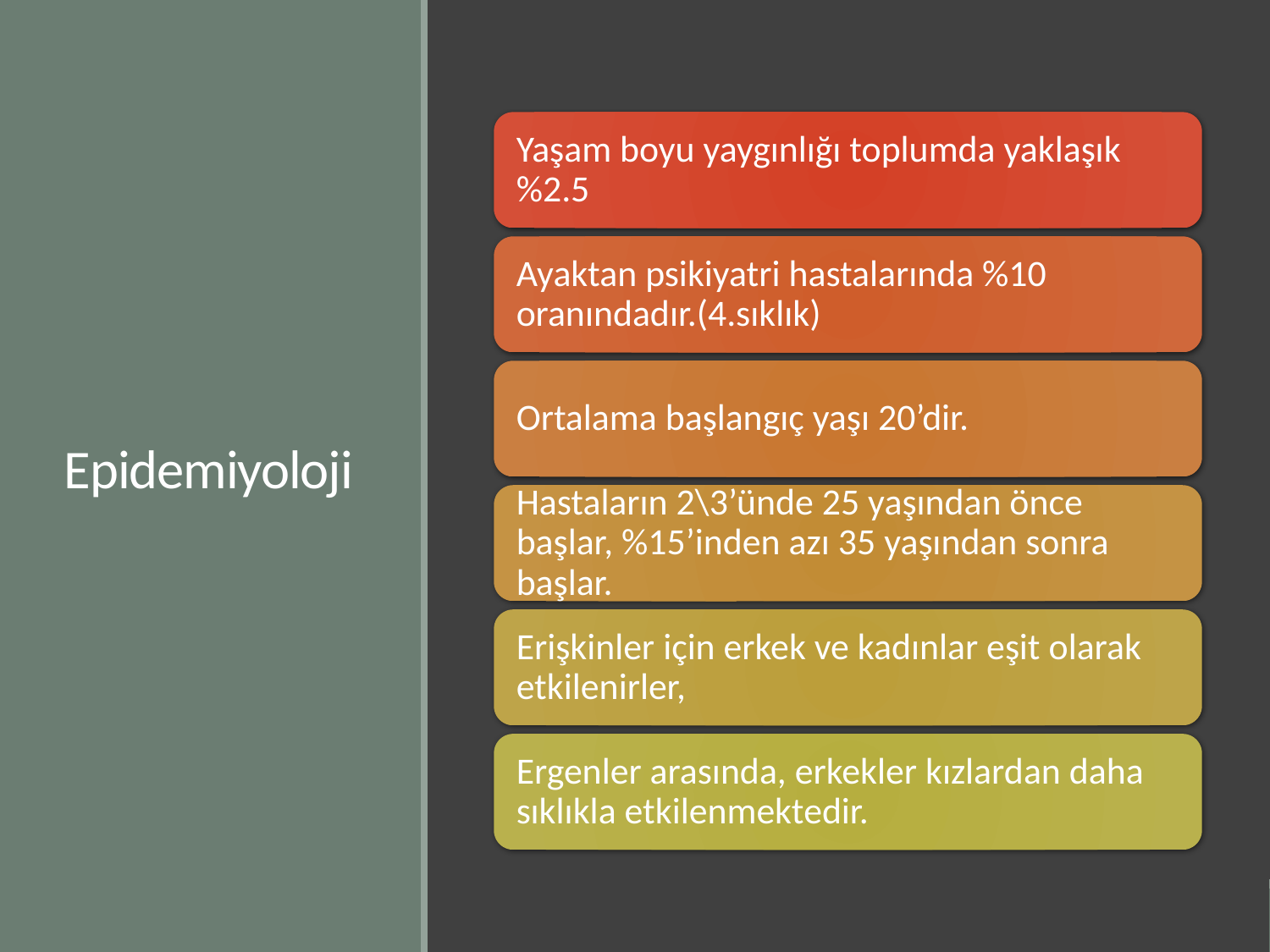

# Epidemiyoloji
Yaşam boyu yaygınlığı toplumda yaklaşık %2.5
Ayaktan psikiyatri hastalarında %10 oranındadır.(4.sıklık)
Ortalama başlangıç yaşı 20’dir.
Hastaların 2\3’ünde 25 yaşından önce başlar, %15’inden azı 35 yaşından sonra başlar.
Erişkinler için erkek ve kadınlar eşit olarak etkilenirler,
Ergenler arasında, erkekler kızlardan daha sıklıkla etkilenmektedir.